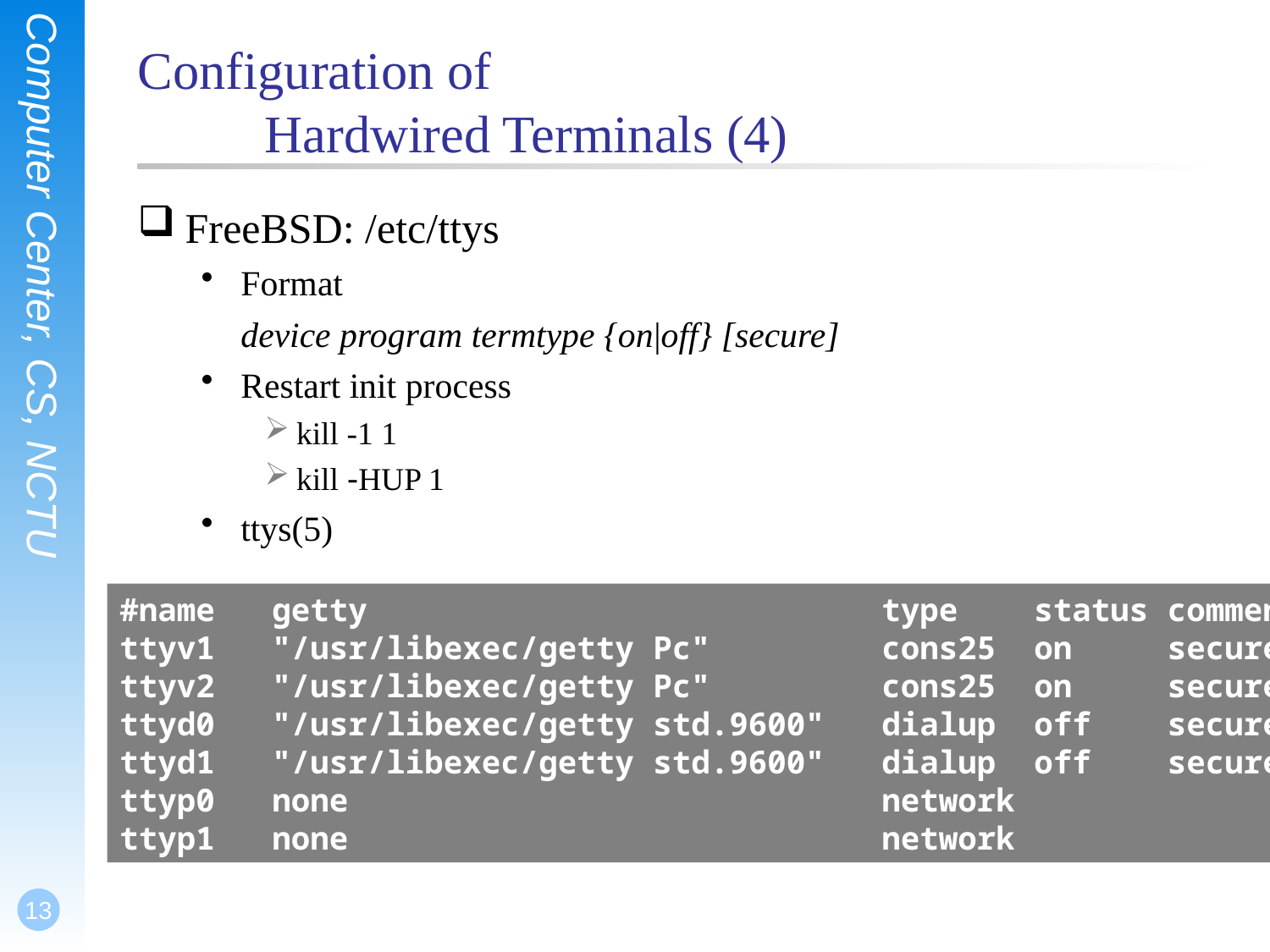

# Configuration of Hardwired Terminals (4)
FreeBSD: /etc/ttys
Format
	device program termtype {on|off} [secure]
Restart init process
kill -1 1
kill -HUP 1
ttys(5)
#name   getty                           type    status comments
ttyv1   "/usr/libexec/getty Pc"         cons25  on     secure
ttyv2   "/usr/libexec/getty Pc"         cons25  on     secure
ttyd0   "/usr/libexec/getty std.9600"   dialup  off    secure
ttyd1   "/usr/libexec/getty std.9600"   dialup  off    secure
ttyp0   none                            network
ttyp1   none                            network